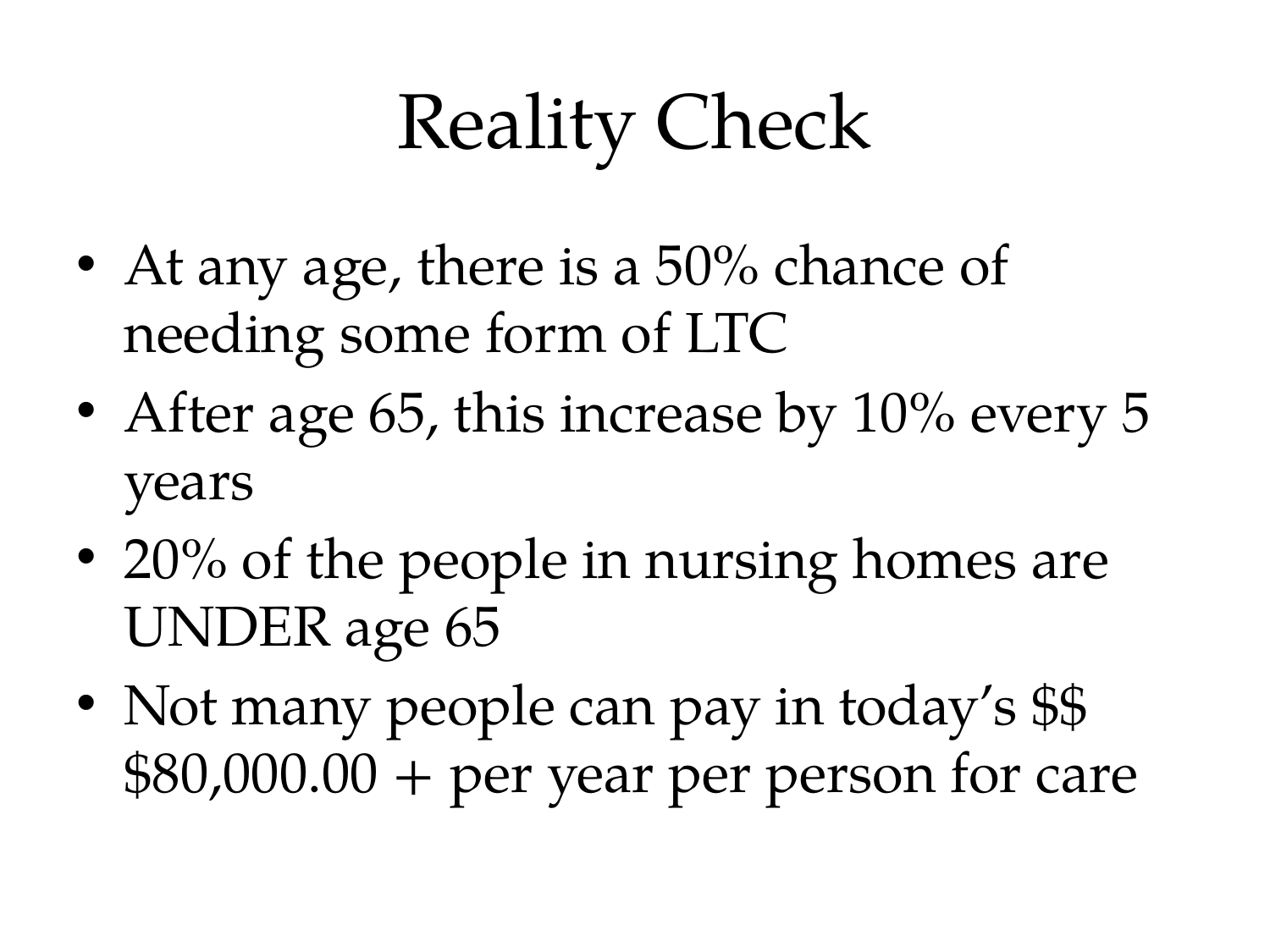

# Reality Check
At any age, there is a 50% chance of needing some form of LTC
After age 65, this increase by 10% every 5 years
20% of the people in nursing homes are UNDER age 65
Not many people can pay in today’s $$ $80,000.00 + per year per person for care